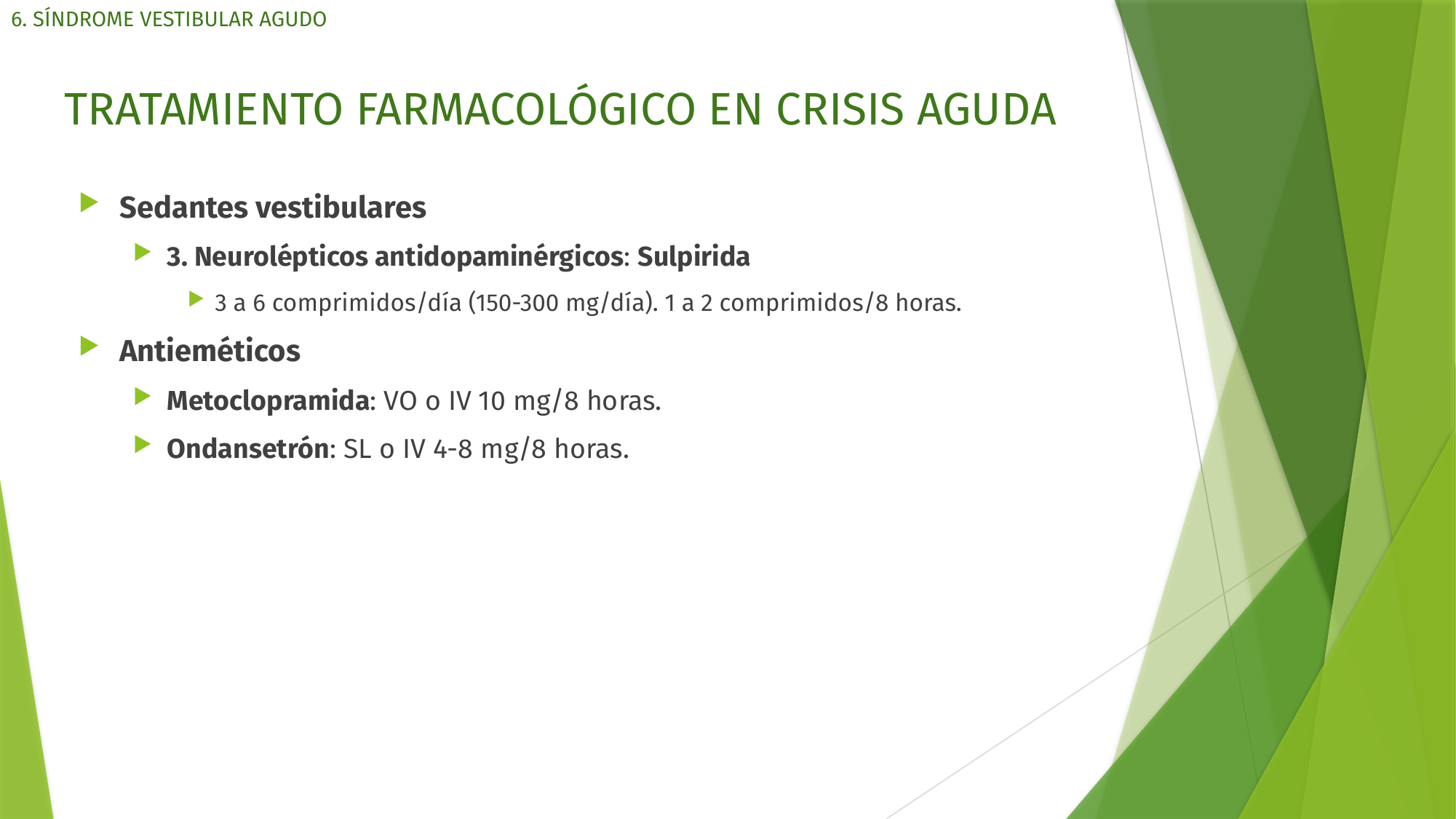

6. SÍNDROME VESTIBULAR AGUDO

# TRATAMIENTO FARMACOLÓGICO EN CRISIS AGUDA
Sedantes vestibulares
3. Neurolépticos antidopaminérgicos: Sulpirida
3 a 6 comprimidos/día (150-300 mg/día). 1 a 2 comprimidos/8 horas.
Antieméticos
Metoclopramida: VO o IV 10 mg/8 horas.
Ondansetrón: SL o IV 4-8 mg/8 horas.